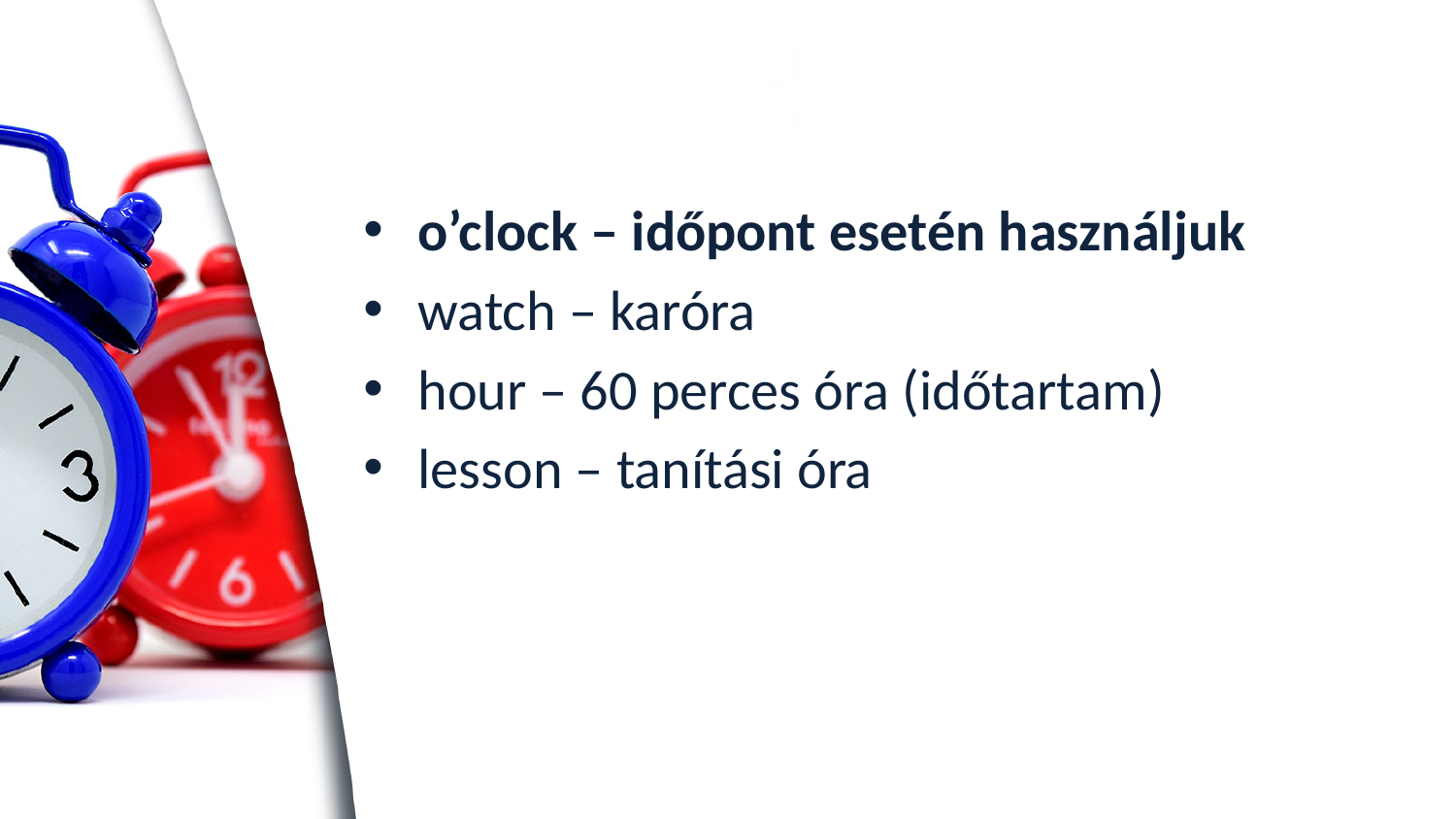

#
o’clock – időpont esetén használjuk
watch – karóra
hour – 60 perces óra (időtartam)
lesson – tanítási óra